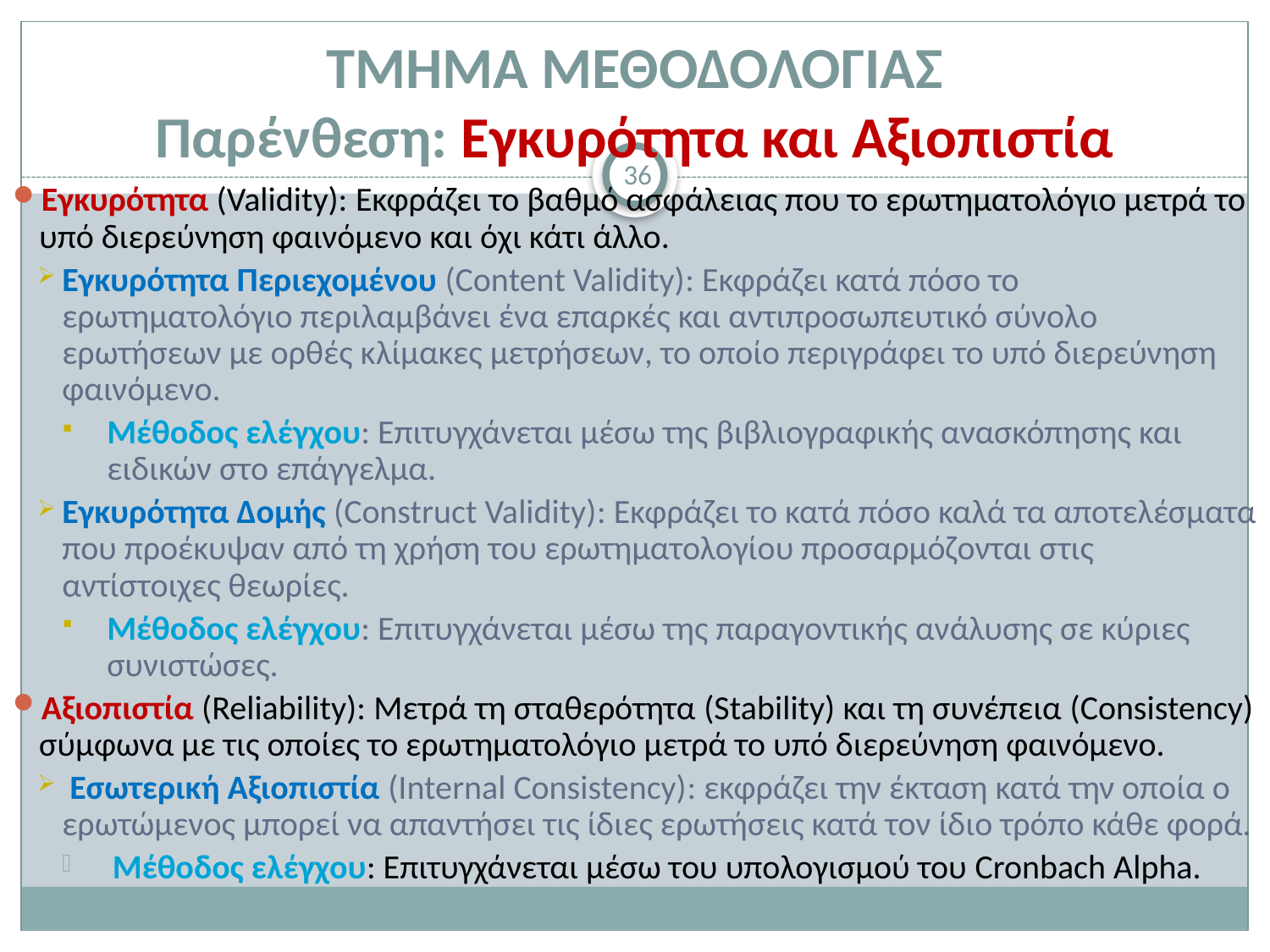

# ΤΜΗΜΑ ΜΕΘΟΔΟΛΟΓΙΑΣ Παρένθεση: Εγκυρότητα και Αξιοπιστία
36
Εγκυρότητα (Validity): Εκφράζει το βαθμό ασφάλειας που το ερωτηματολόγιο μετρά το υπό διερεύνηση φαινόμενο και όχι κάτι άλλο.
Εγκυρότητα Περιεχομένου (Content Validity): Εκφράζει κατά πόσο το ερωτηματολόγιο περιλαμβάνει ένα επαρκές και αντιπροσωπευτικό σύνολο ερωτήσεων με ορθές κλίμακες μετρήσεων, το οποίο περιγράφει το υπό διερεύνηση φαινόμενο.
Μέθοδος ελέγχου: Επιτυγχάνεται μέσω της βιβλιογραφικής ανασκόπησης και ειδικών στο επάγγελμα.
Εγκυρότητα Δομής (Construct Validity): Εκφράζει το κατά πόσο καλά τα αποτελέσματα που προέκυψαν από τη χρήση του ερωτηματολογίου προσαρμόζονται στις αντίστοιχες θεωρίες.
Μέθοδος ελέγχου: Επιτυγχάνεται μέσω της παραγοντικής ανάλυσης σε κύριες συνιστώσες.
Αξιοπιστία (Reliability): Μετρά τη σταθερότητα (Stability) και τη συνέπεια (Consistency) σύμφωνα με τις οποίες το ερωτηματολόγιο μετρά το υπό διερεύνηση φαινόμενο.
 Εσωτερική Αξιοπιστία (Internal Consistency): εκφράζει την έκταση κατά την οποία ο ερωτώμενος μπορεί να απαντήσει τις ίδιες ερωτήσεις κατά τον ίδιο τρόπο κάθε φορά.
Μέθοδος ελέγχου: Επιτυγχάνεται μέσω του υπολογισμού του Cronbach Alpha.